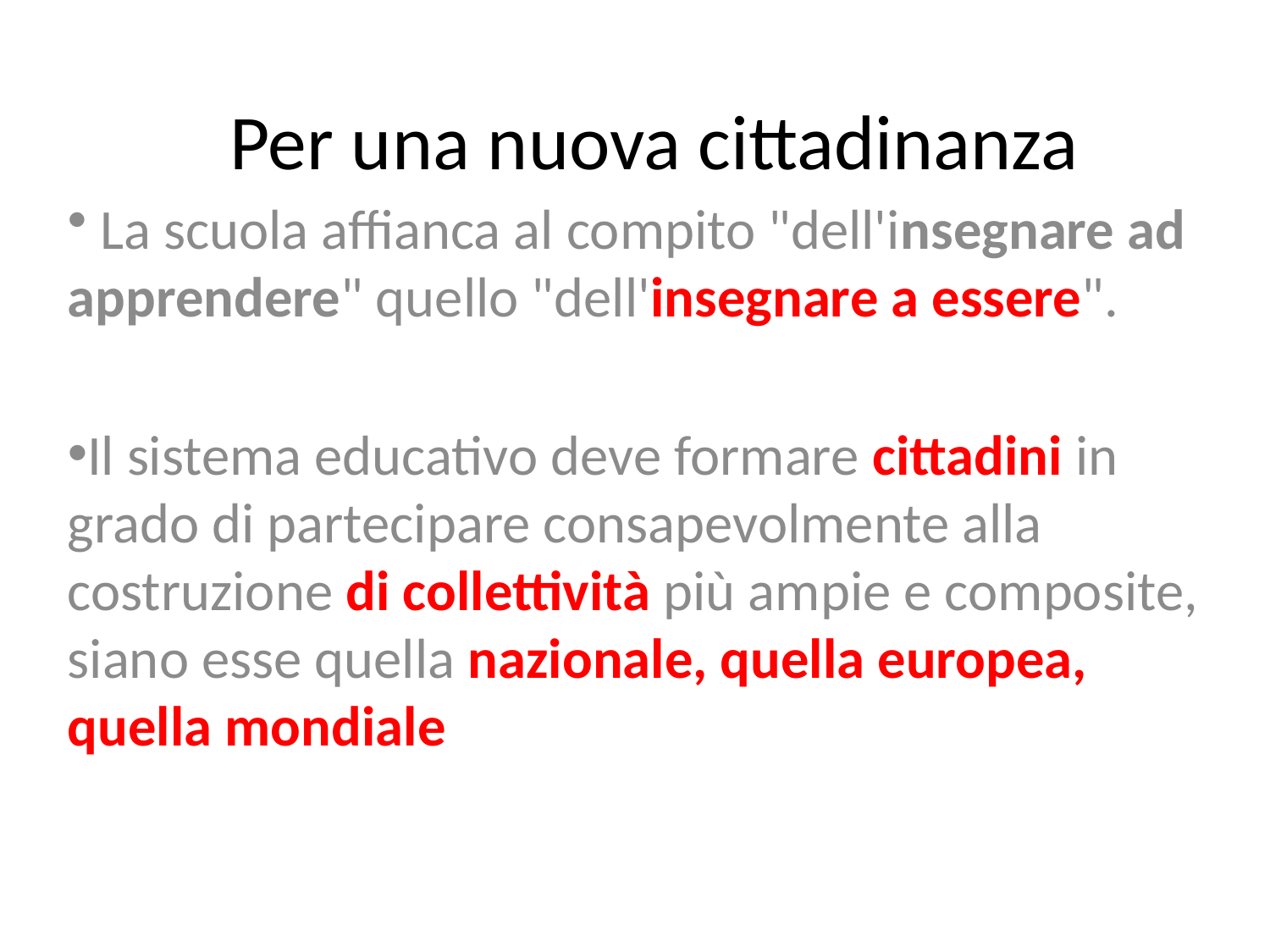

# Per una nuova cittadinanza
 La scuola affianca al compito "dell'insegnare ad apprendere" quello "dell'insegnare a essere".

Il sistema educativo deve formare cittadini in grado di partecipare consapevolmente alla costruzione di collettività più ampie e composite, siano esse quella nazionale, quella europea, quella mondiale